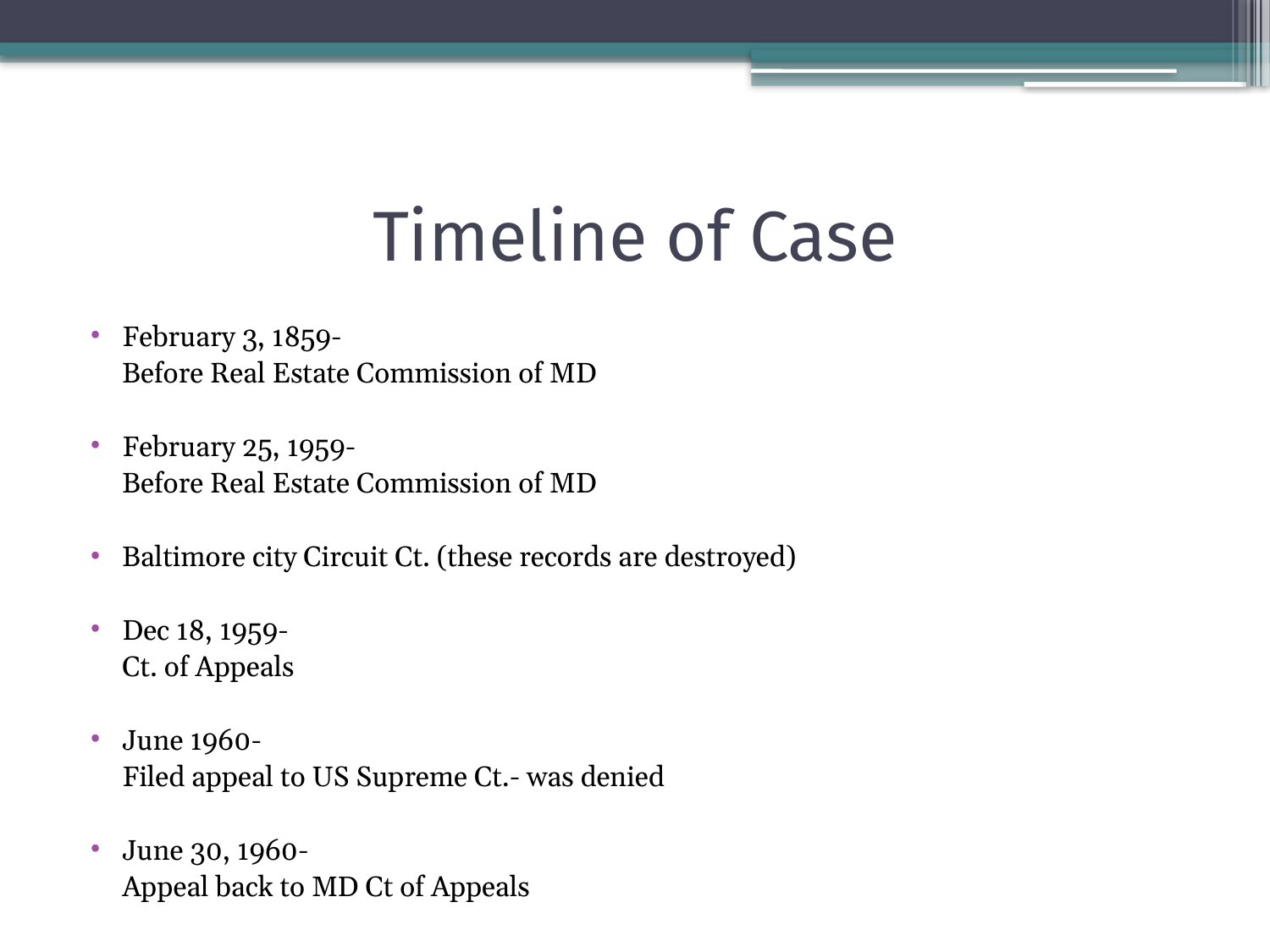

# Timeline of Case
February 3, 1859-
	Before Real Estate Commission of MD

February 25, 1959-
	Before Real Estate Commission of MD

Baltimore city Circuit Ct. (these records are destroyed)

Dec 18, 1959-
	Ct. of Appeals

June 1960-
	Filed appeal to US Supreme Ct.- was denied

June 30, 1960-
	Appeal back to MD Ct of Appeals